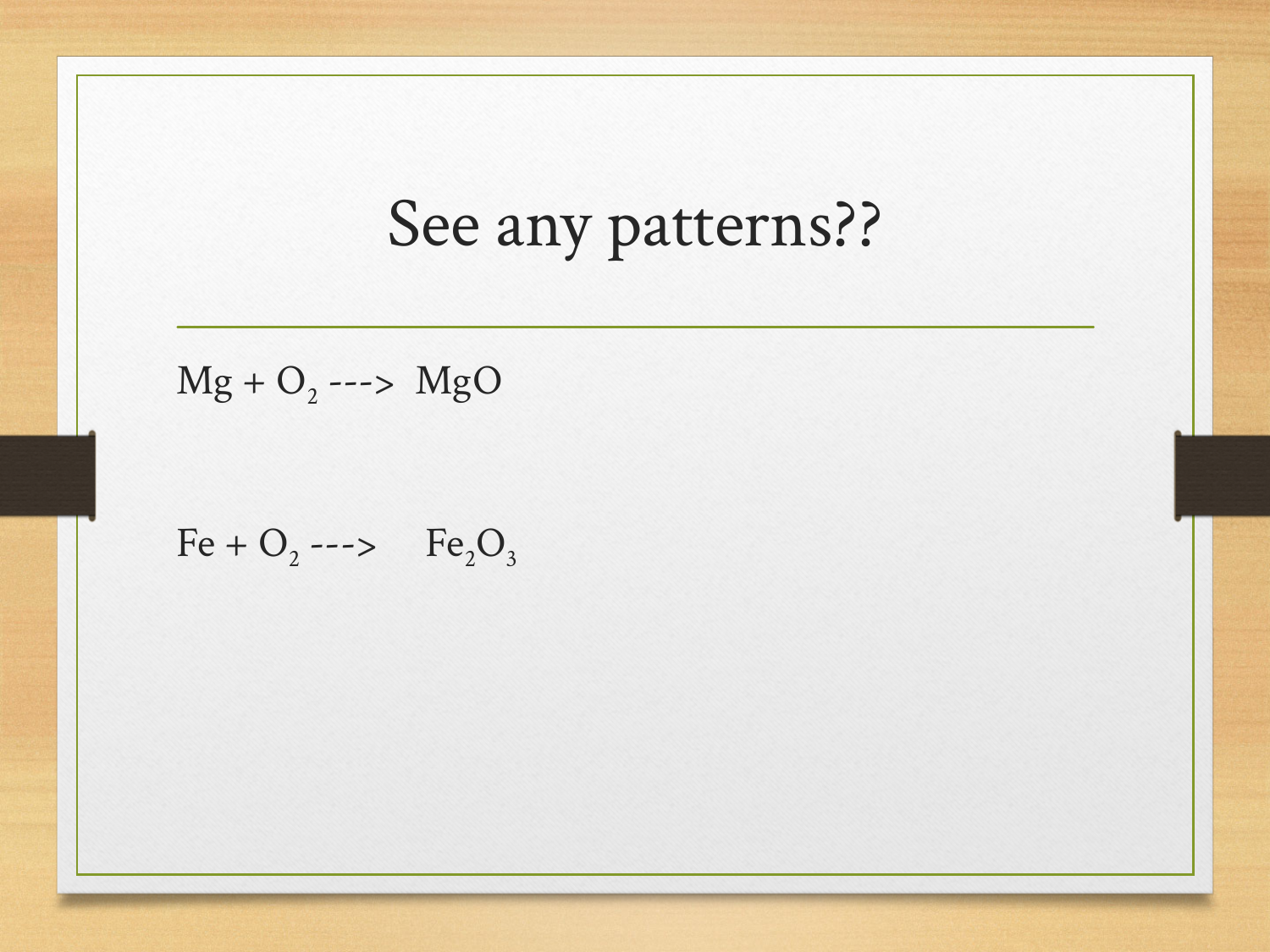

# See any patterns??
Mg + O2 --->  MgO
Fe + O2 --->     Fe2O3